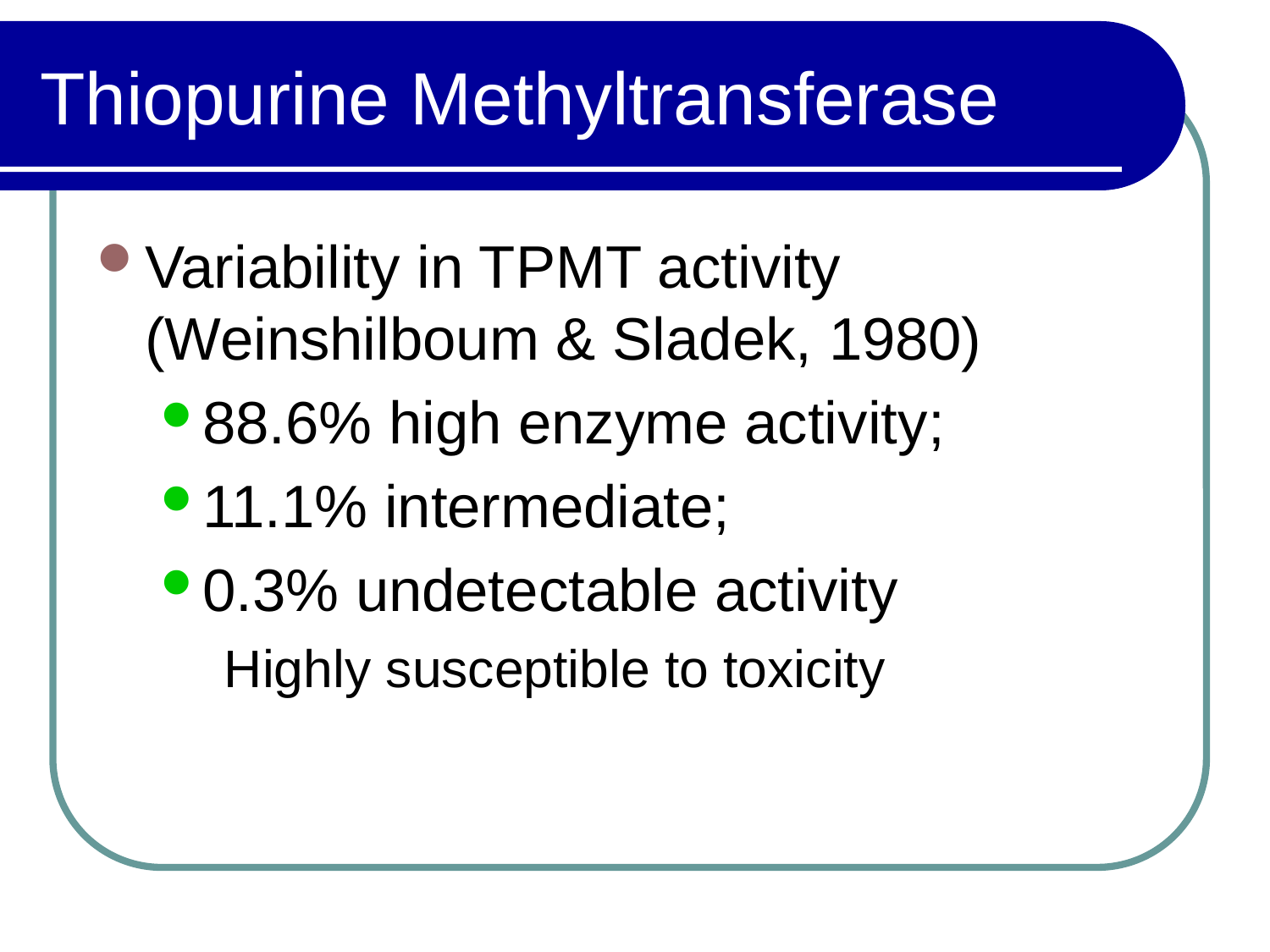

# Thiopurine Methyltransferase
Variability in TPMT activity (Weinshilboum & Sladek, 1980)
88.6% high enzyme activity;
11.1% intermediate;
0.3% undetectable activity
Highly susceptible to toxicity